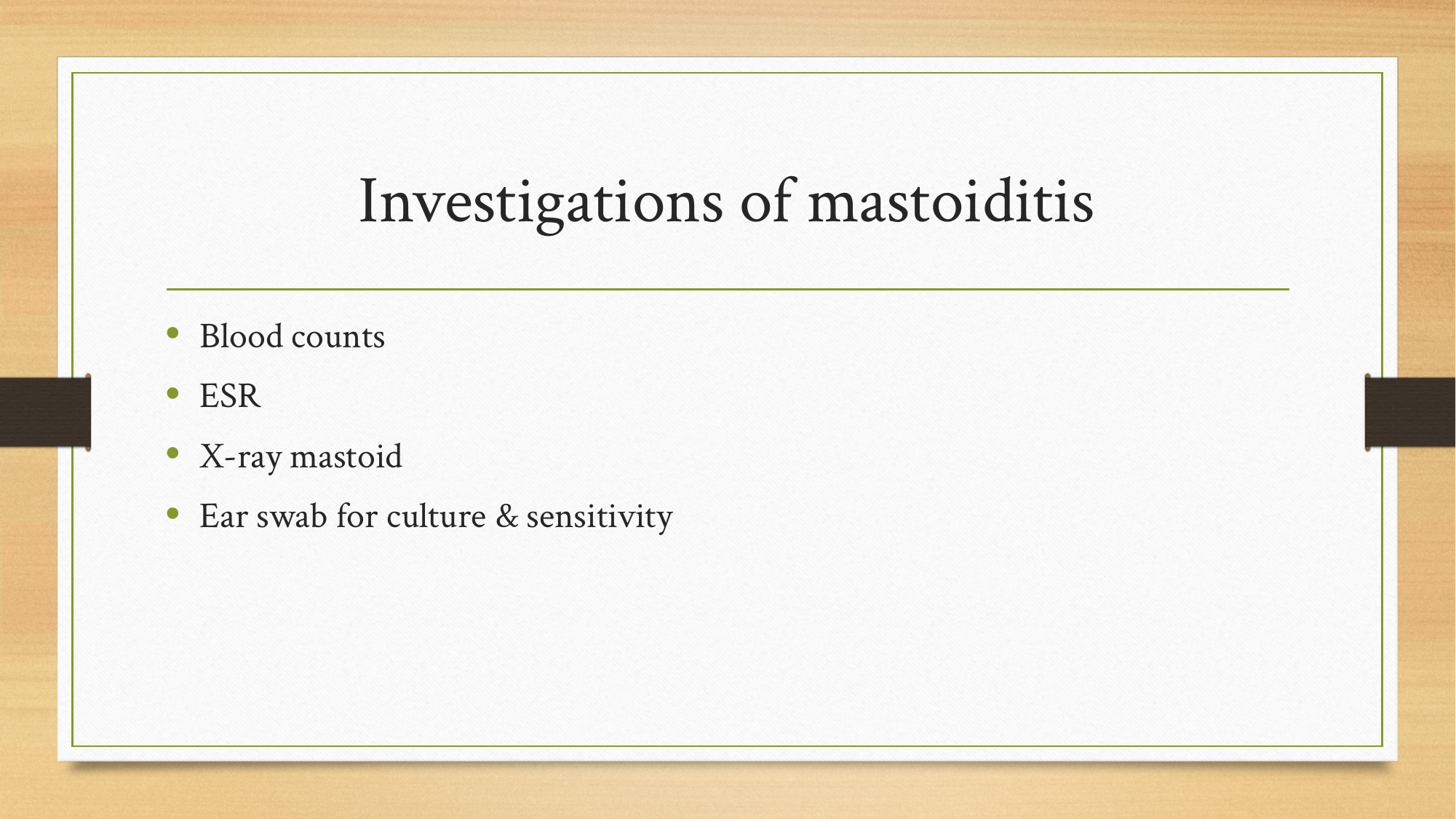

# Investigations of mastoiditis
Blood counts
ESR
X-ray mastoid
Ear swab for culture & sensitivity